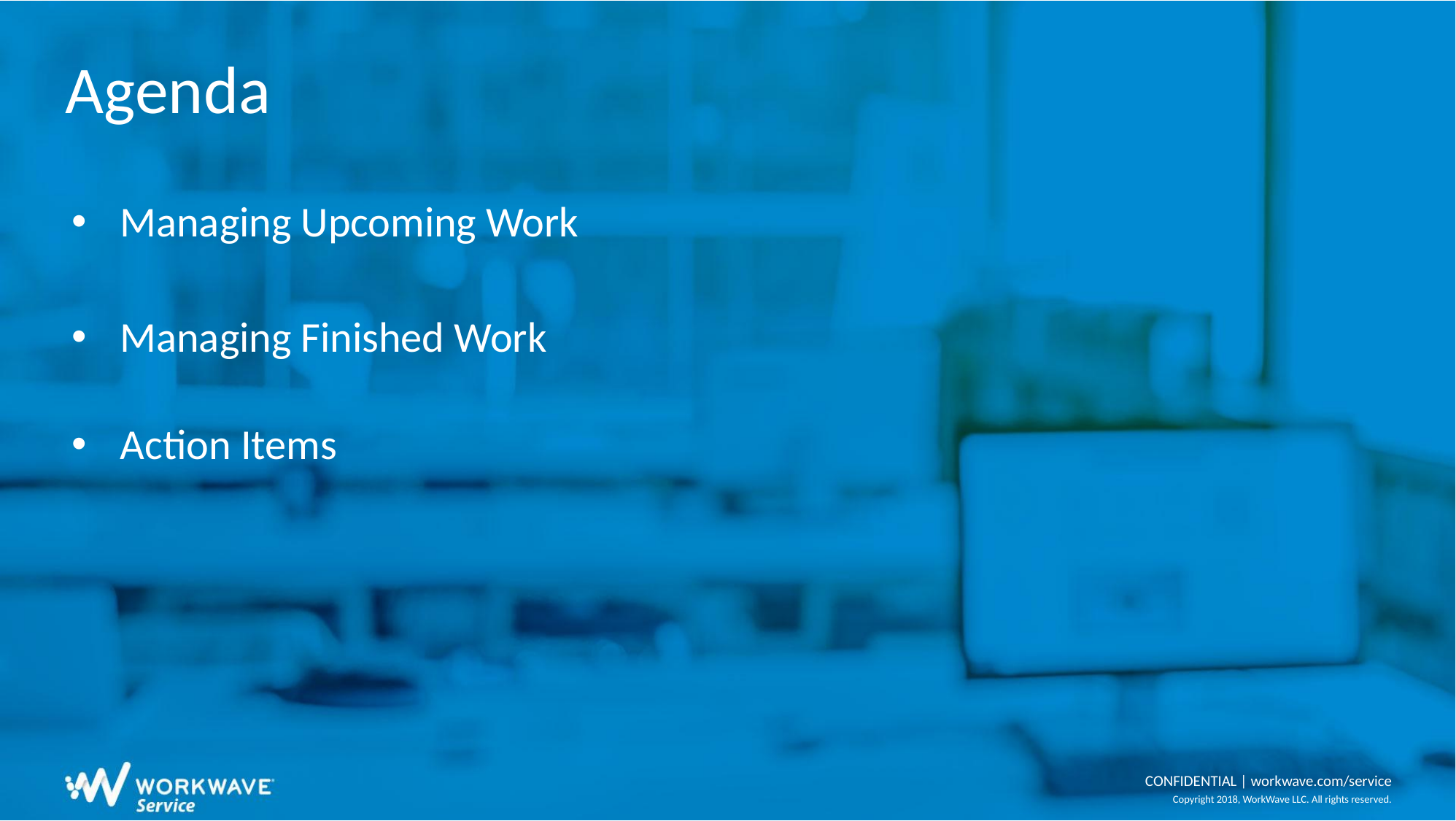

# Agenda
Managing Upcoming Work

Managing Finished Work
Action Items